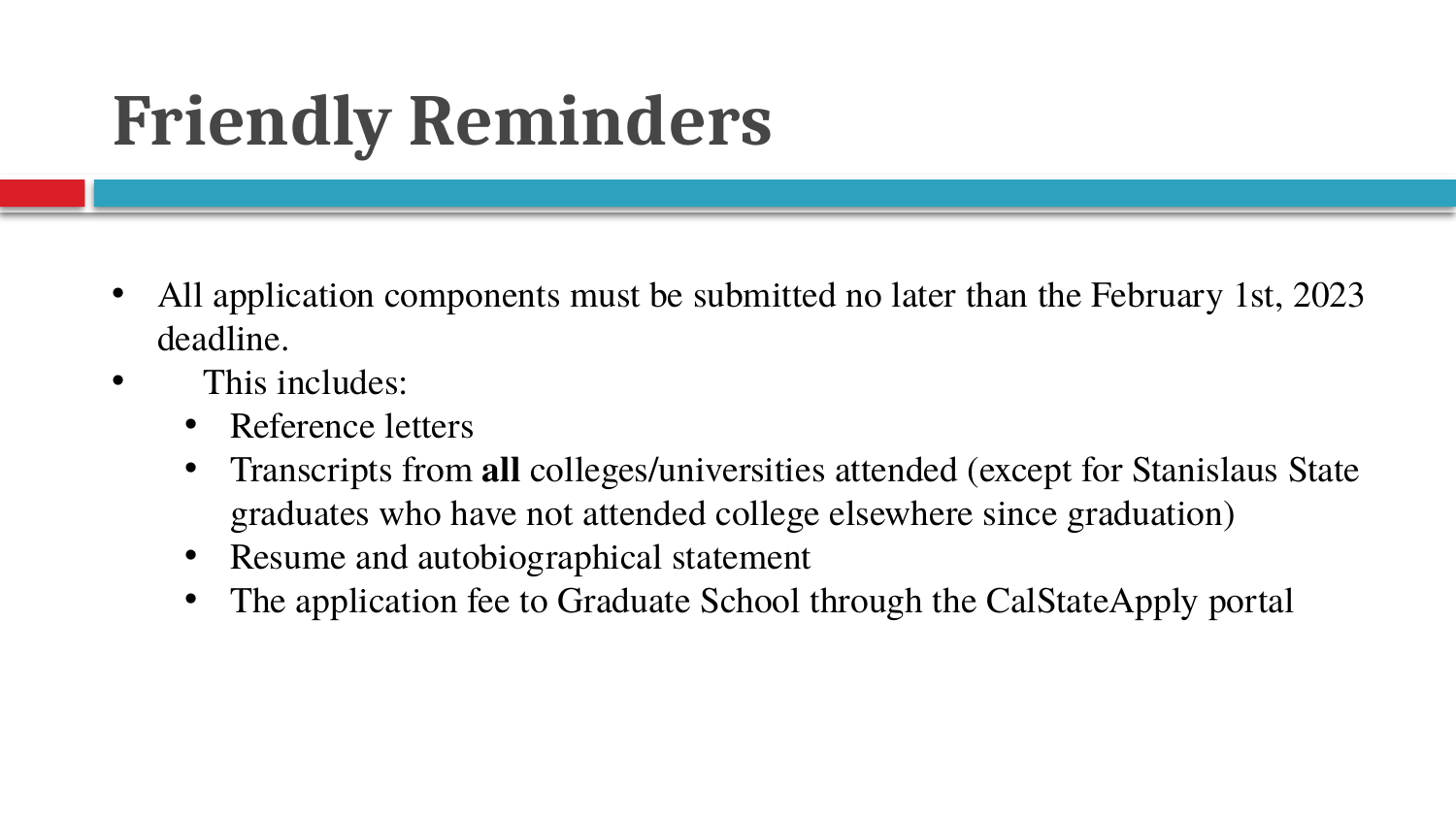

# Friendly Reminders
All application components must be submitted no later than the February 1st, 2023 deadline.
     This includes:
Reference letters
Transcripts from all colleges/universities attended (except for Stanislaus State graduates who have not attended college elsewhere since graduation)
Resume and autobiographical statement
The application fee to Graduate School through the CalStateApply portal